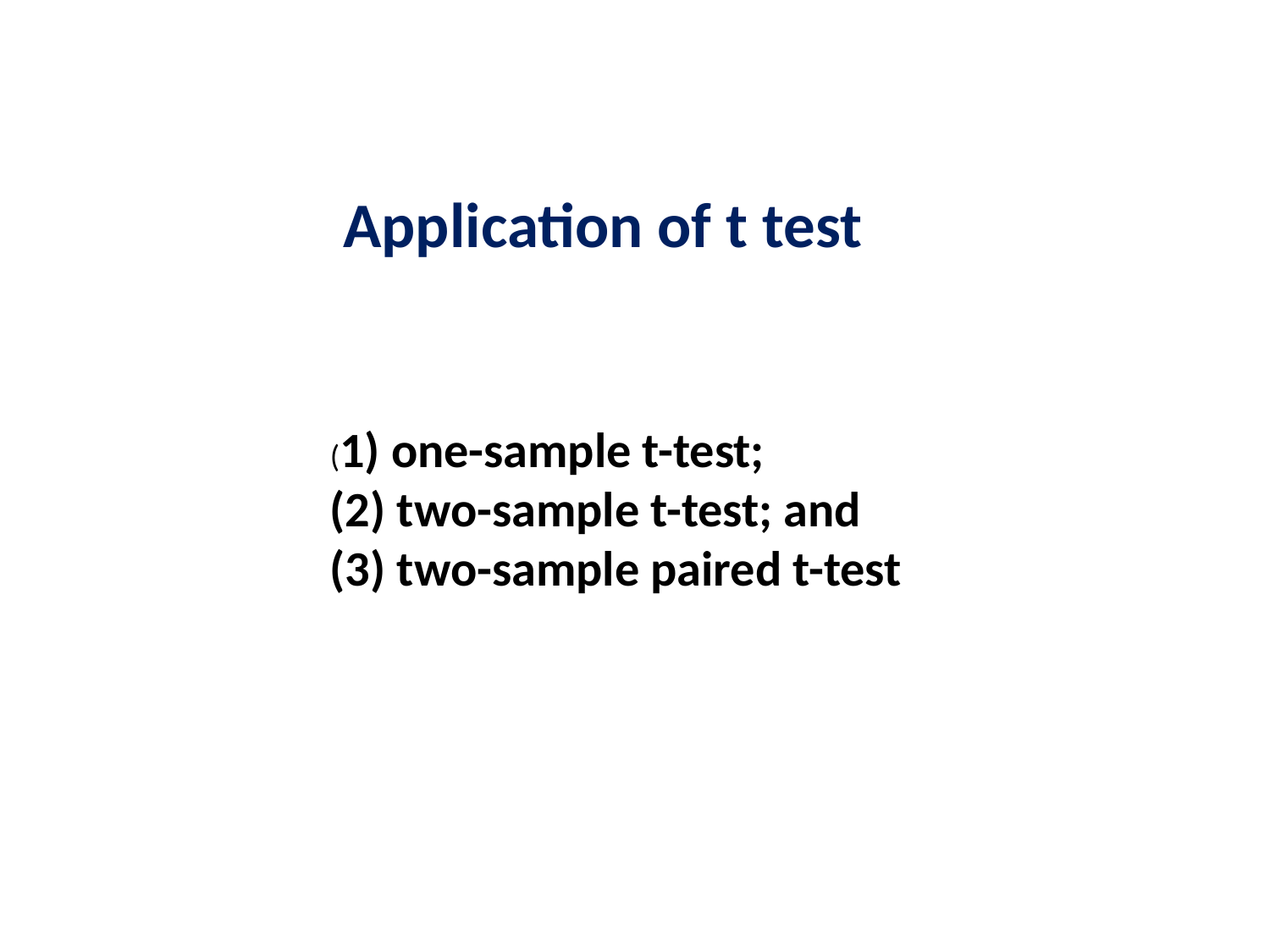

Application of t test
(1) one-sample t-test;
(2) two-sample t-test; and
(3) two-sample paired t-test